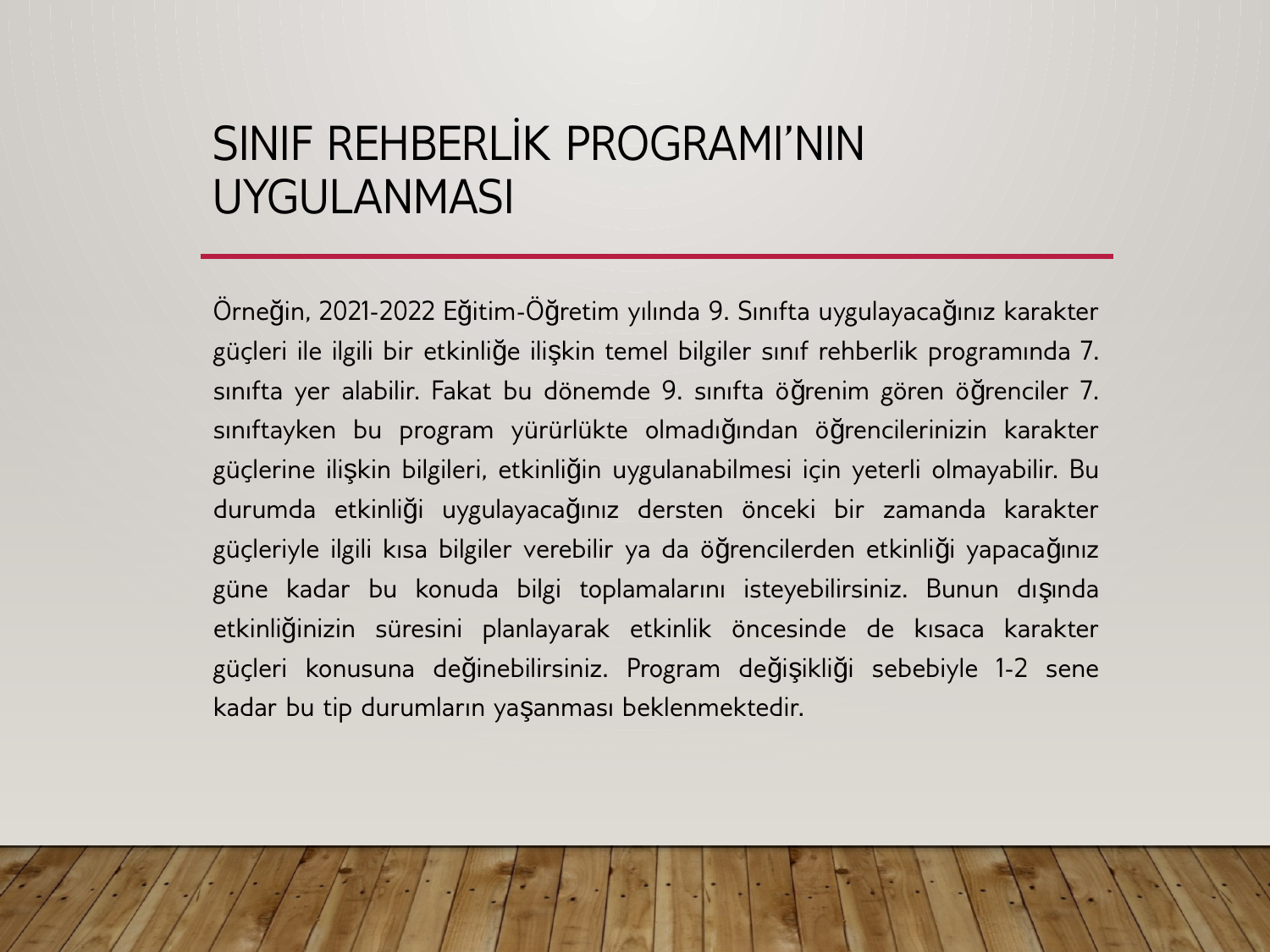

# SINIF REHBERLİK PROGRAMI’NIN UYGULANMASI
Örneğin, 2021-2022 Eğitim-Öğretim yılında 9. Sınıfta uygulayacağınız karakter güçleri ile ilgili bir etkinliğe ilişkin temel bilgiler sınıf rehberlik programında 7. sınıfta yer alabilir. Fakat bu dönemde 9. sınıfta öğrenim gören öğrenciler 7. sınıftayken bu program yürürlükte olmadığından öğrencilerinizin karakter güçlerine ilişkin bilgileri, etkinliğin uygulanabilmesi için yeterli olmayabilir. Bu durumda etkinliği uygulayacağınız dersten önceki bir zamanda karakter güçleriyle ilgili kısa bilgiler verebilir ya da öğrencilerden etkinliği yapacağınız güne kadar bu konuda bilgi toplamalarını isteyebilirsiniz. Bunun dışında etkinliğinizin süresini planlayarak etkinlik öncesinde de kısaca karakter güçleri konusuna değinebilirsiniz. Program değişikliği sebebiyle 1-2 sene kadar bu tip durumların yaşanması beklenmektedir.